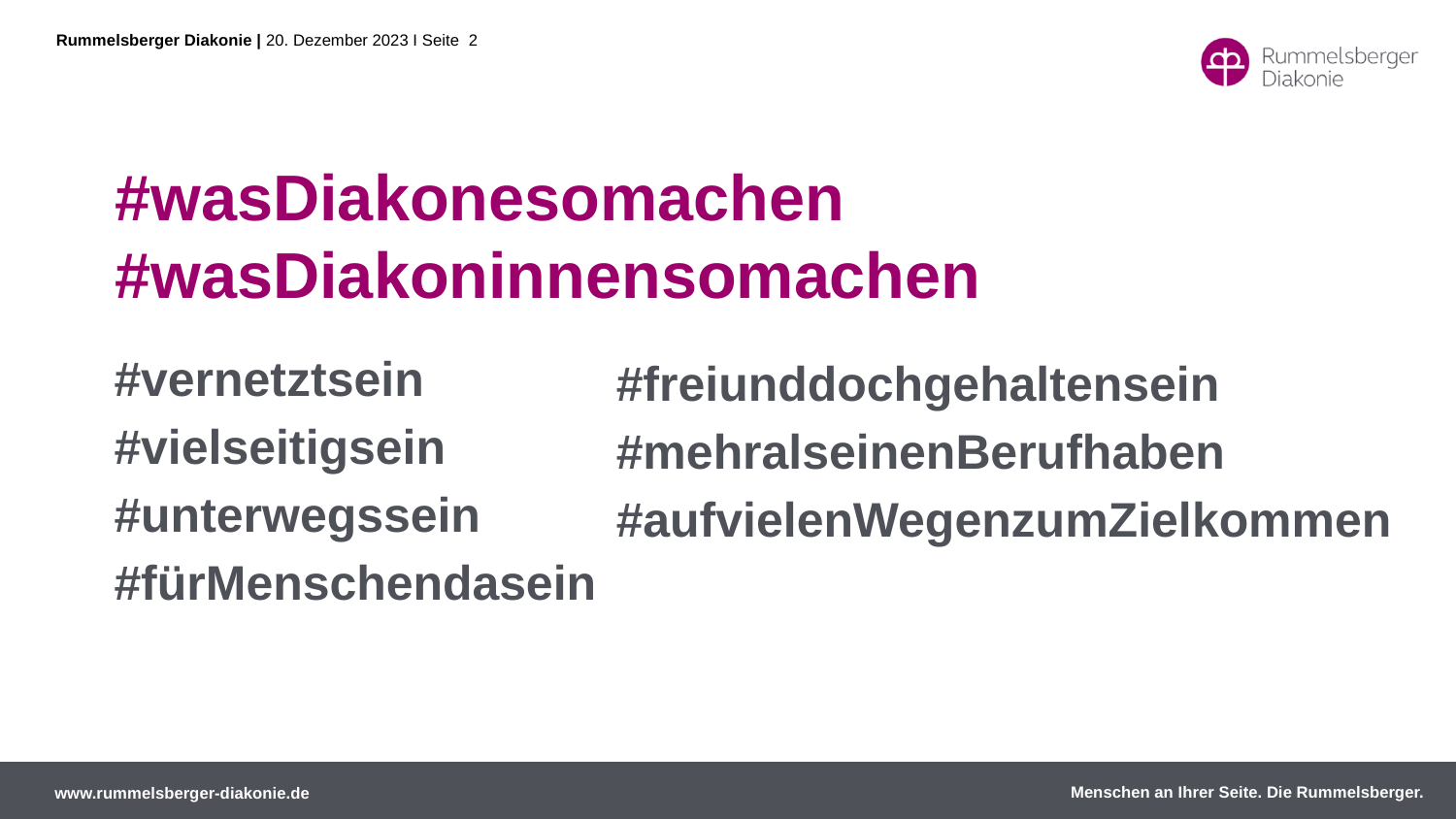

# #wasDiakonesomachen #wasDiakoninnensomachen
#vernetztsein
#vielseitigsein
#unterwegssein
#fürMenschendasein

#freiunddochgehaltensein
#mehralseinenBerufhaben
#aufvielenWegenzumZielkommen